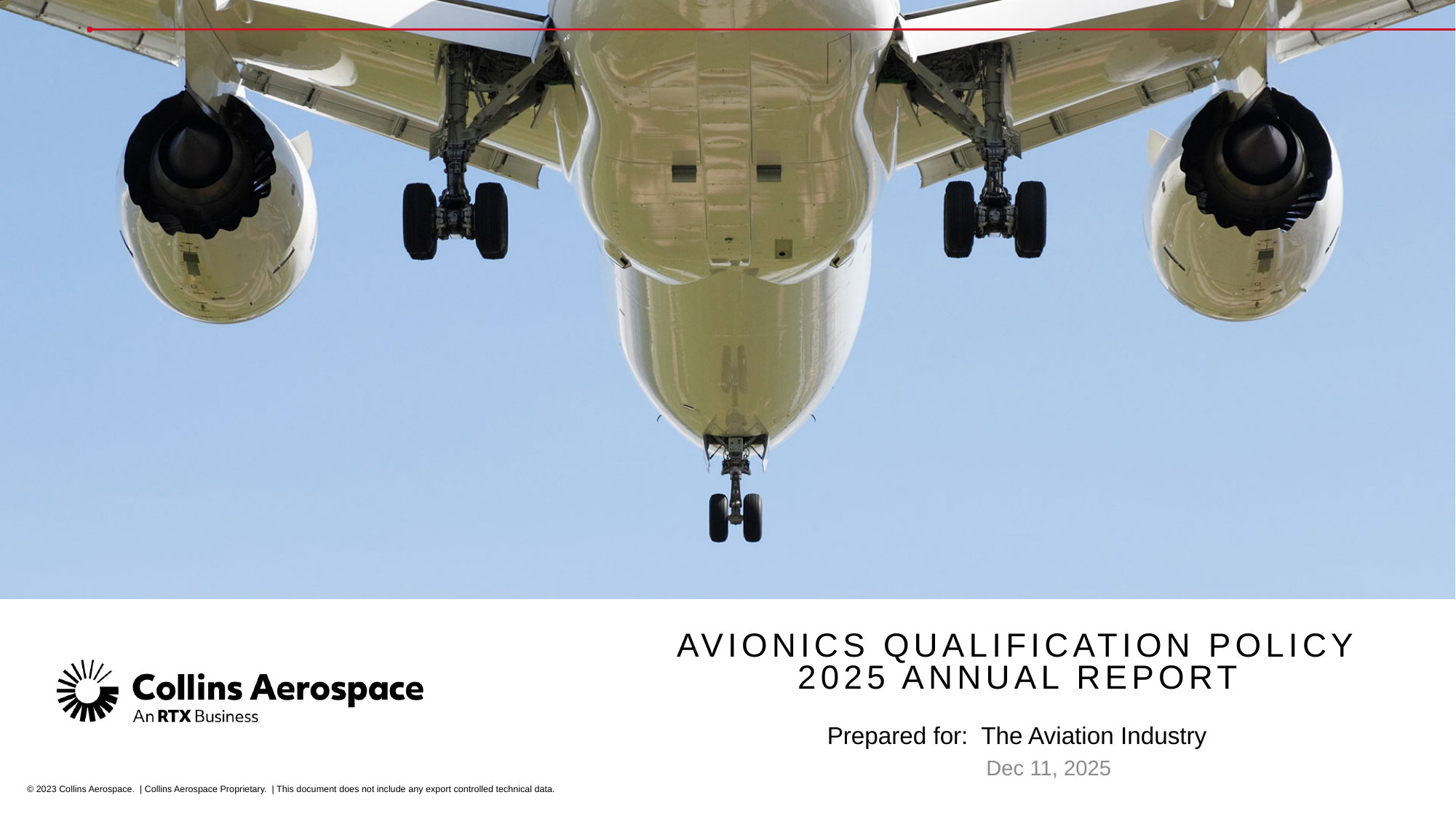

# Avionics qualification policy 2025 annual report
Prepared for:  The Aviation Industry
Dec 11, 2025
© 2023 Collins Aerospace.  | Collins Aerospace Proprietary.  | This document does not include any export controlled technical data.